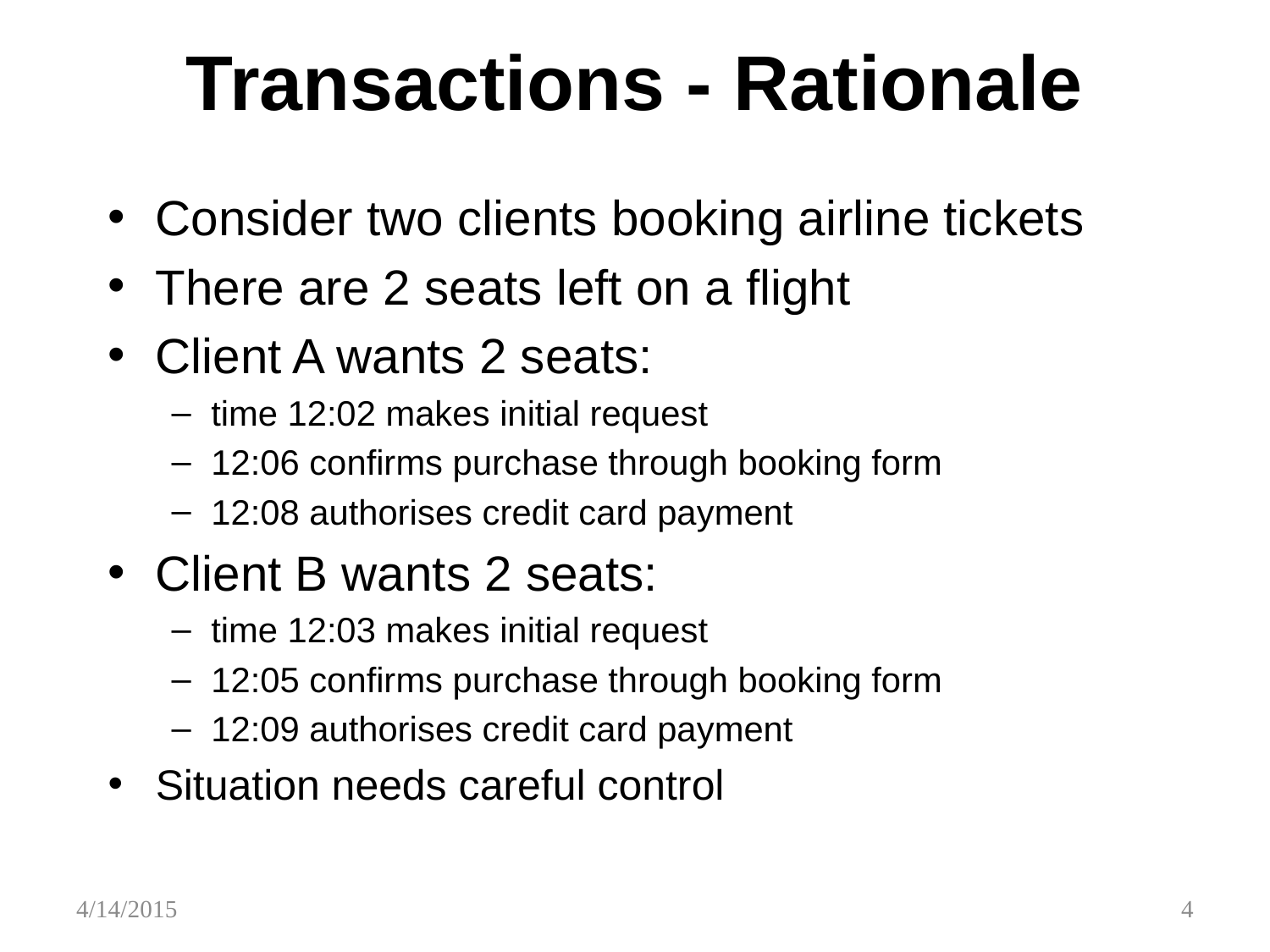

# Transactions - Rationale
Consider two clients booking airline tickets
There are 2 seats left on a flight
Client A wants 2 seats:
time 12:02 makes initial request
12:06 confirms purchase through booking form
12:08 authorises credit card payment
Client B wants 2 seats:
time 12:03 makes initial request
12:05 confirms purchase through booking form
12:09 authorises credit card payment
Situation needs careful control
4/14/2015
4